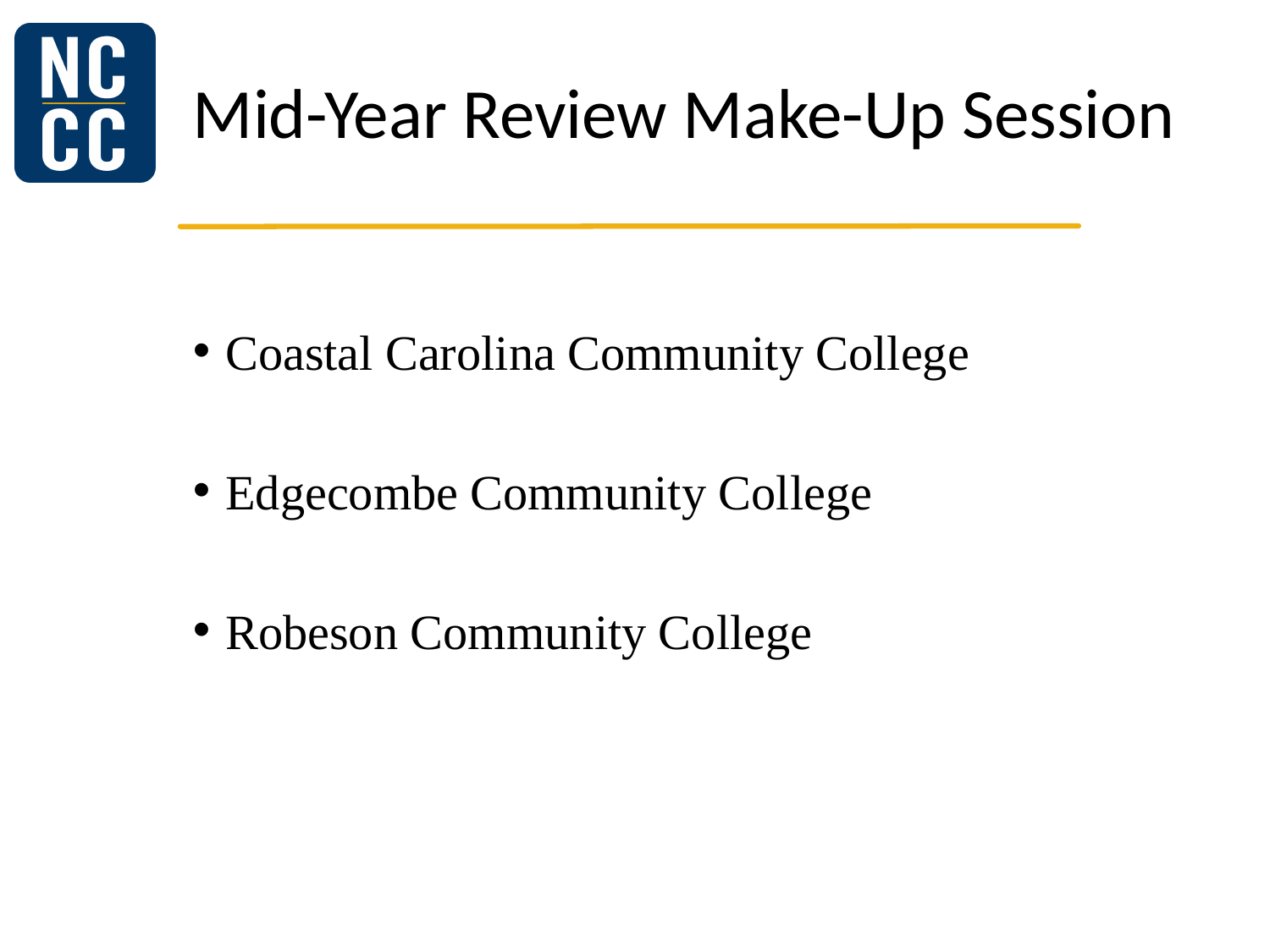

# Mid-Year Review Make-Up Session

Coastal Carolina Community College

Edgecombe Community College

Robeson Community College